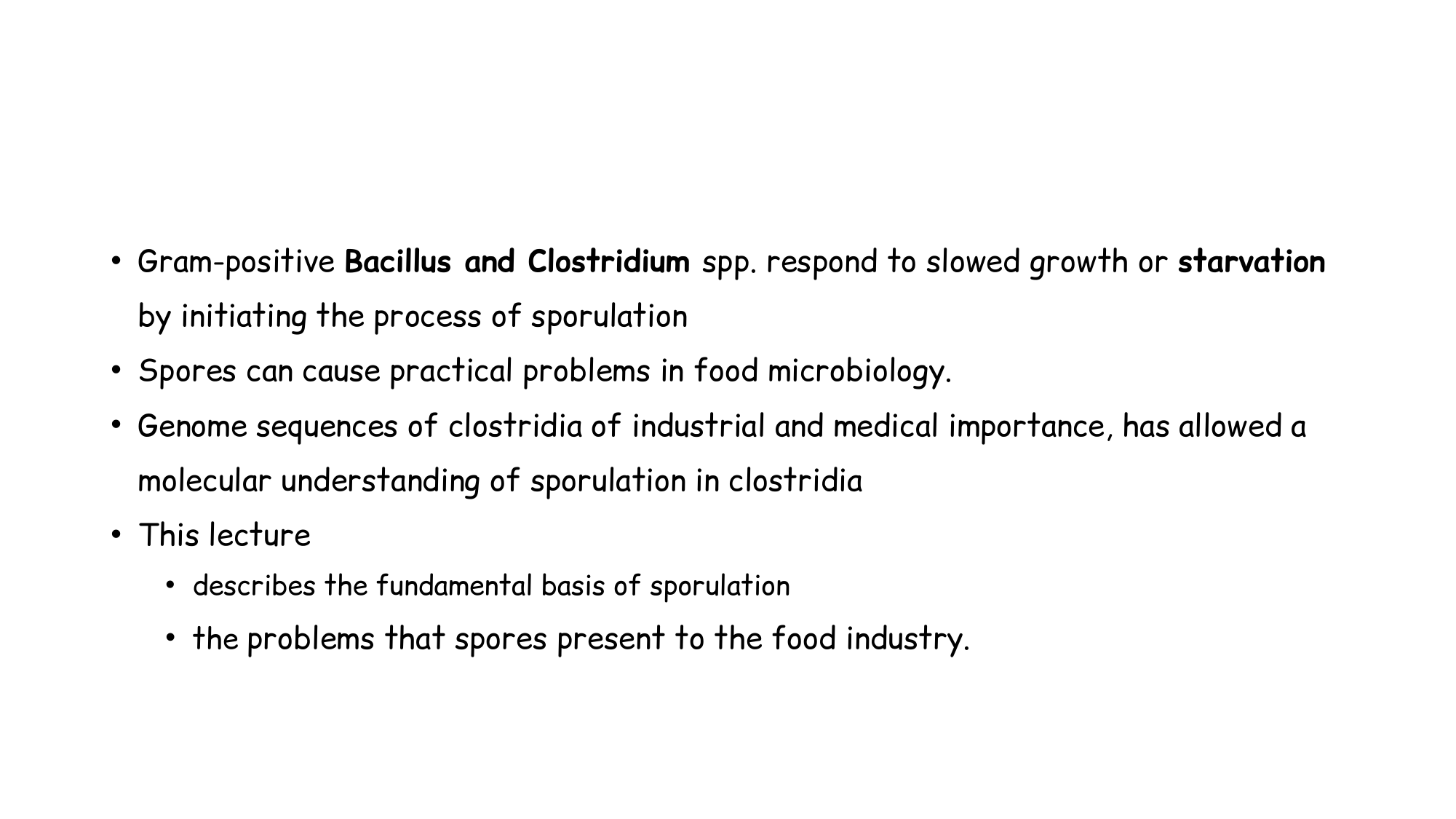

#
Gram-positive Bacillus and Clostridium spp. respond to slowed growth or starvation by initiating the process of sporulation
Spores can cause practical problems in food microbiology.
Genome sequences of clostridia of industrial and medical importance, has allowed a molecular understanding of sporulation in clostridia
This lecture
describes the fundamental basis of sporulation
the problems that spores present to the food industry.